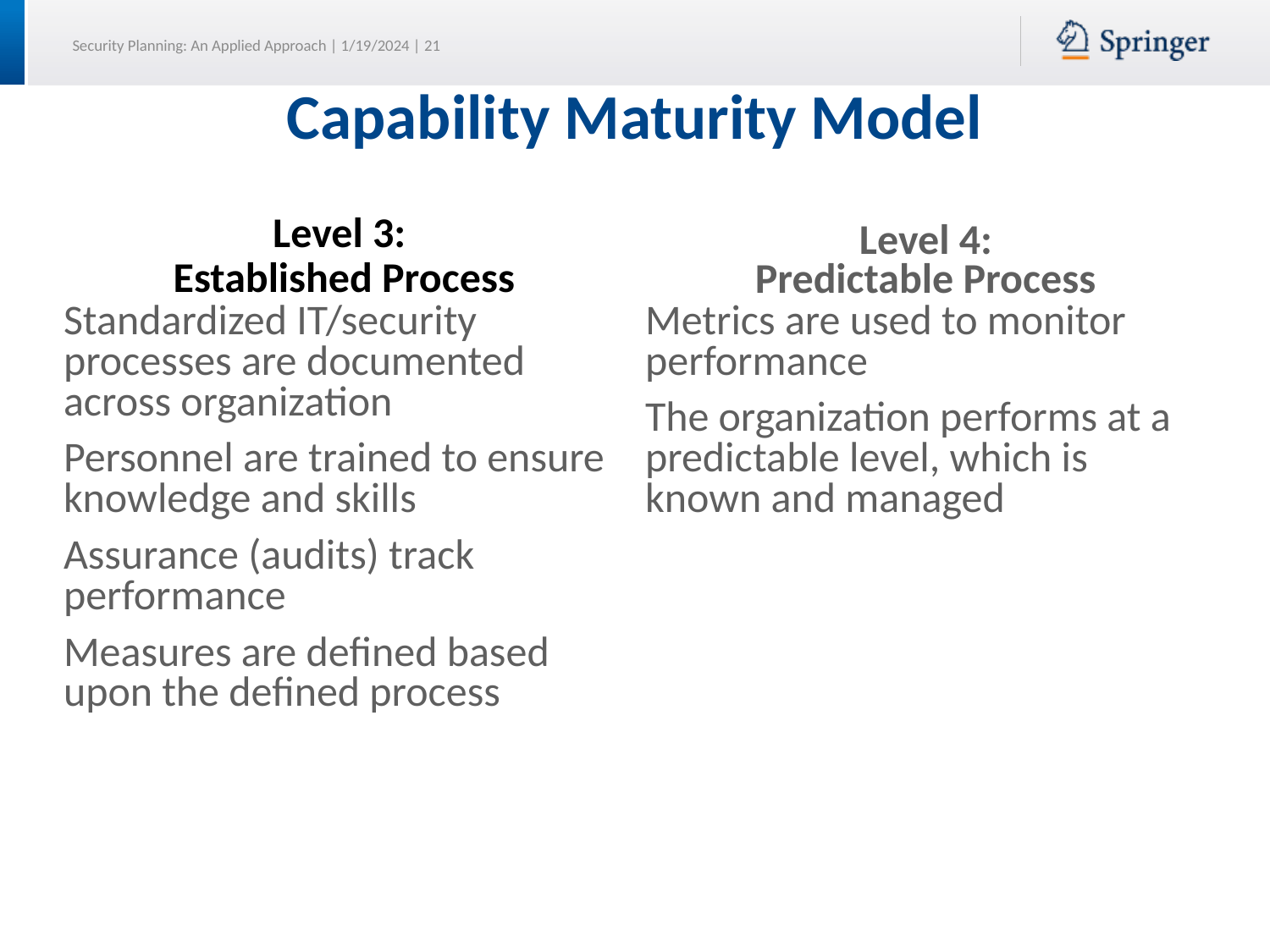

# Capability Maturity Model
Level 3:
Established Process
Level 4:
Predictable Process
Standardized IT/security processes are documented across organization
Personnel are trained to ensure knowledge and skills
Assurance (audits) track performance
Measures are defined based upon the defined process
Metrics are used to monitor performance
The organization performs at a predictable level, which is known and managed